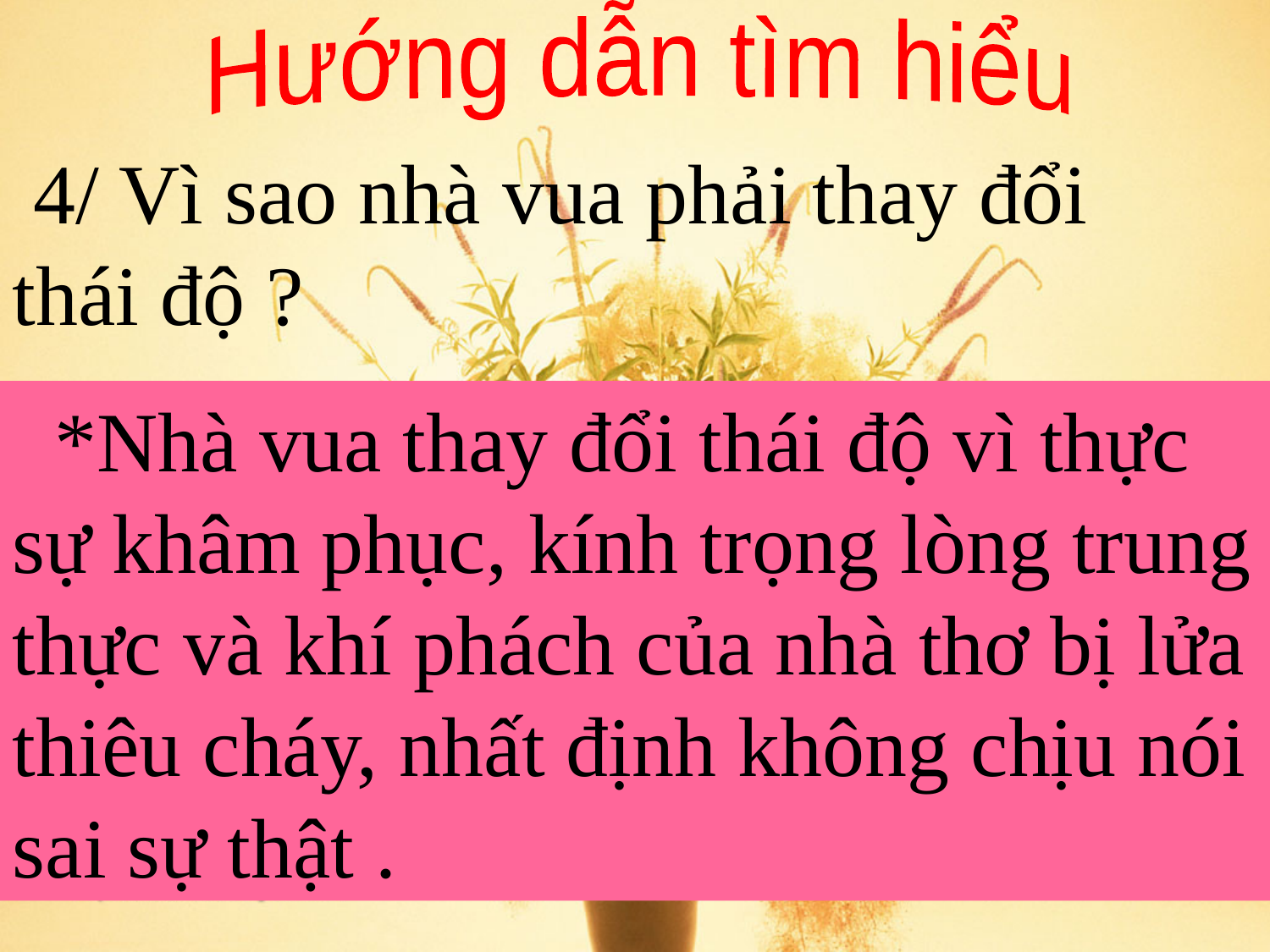

Hướng dẫn tìm hiểu
 4/ Vì sao nhà vua phải thay đổi thái độ ?
  *Nhà vua thay đổi thái độ vì thực sự khâm phục, kính trọng lòng trung thực và khí phách của nhà thơ bị lửa thiêu cháy, nhất định không chịu nói sai sự thật .